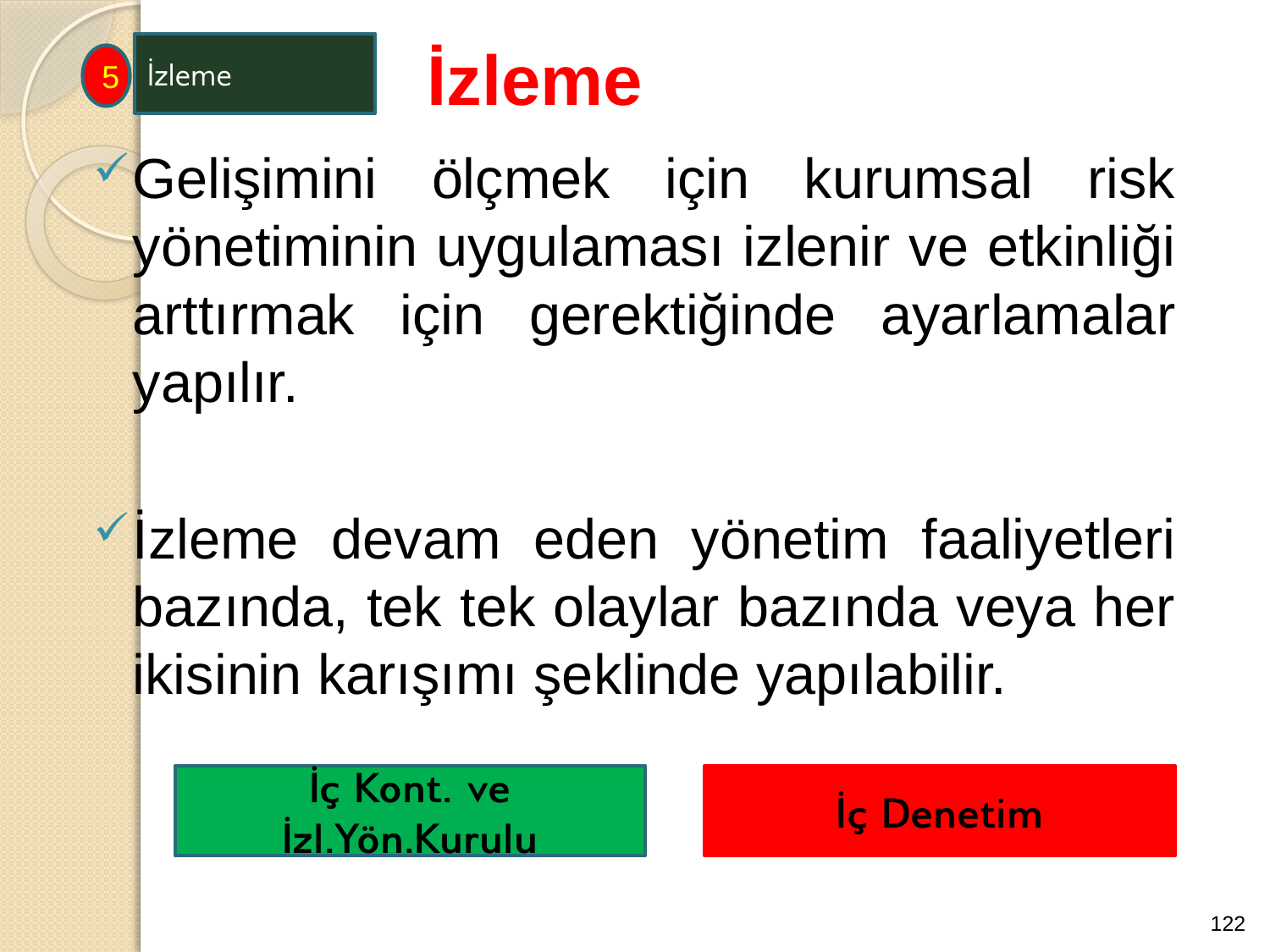

İzleme
İzleme
5
Gelişimini ölçmek için kurumsal risk yönetiminin uygulaması izlenir ve etkinliği arttırmak için gerektiğinde ayarlamalar yapılır.

İzleme devam eden yönetim faaliyetleri bazında, tek tek olaylar bazında veya her ikisinin karışımı şeklinde yapılabilir.
İç Kont. ve İzl.Yön.Kurulu
İç Denetim
122